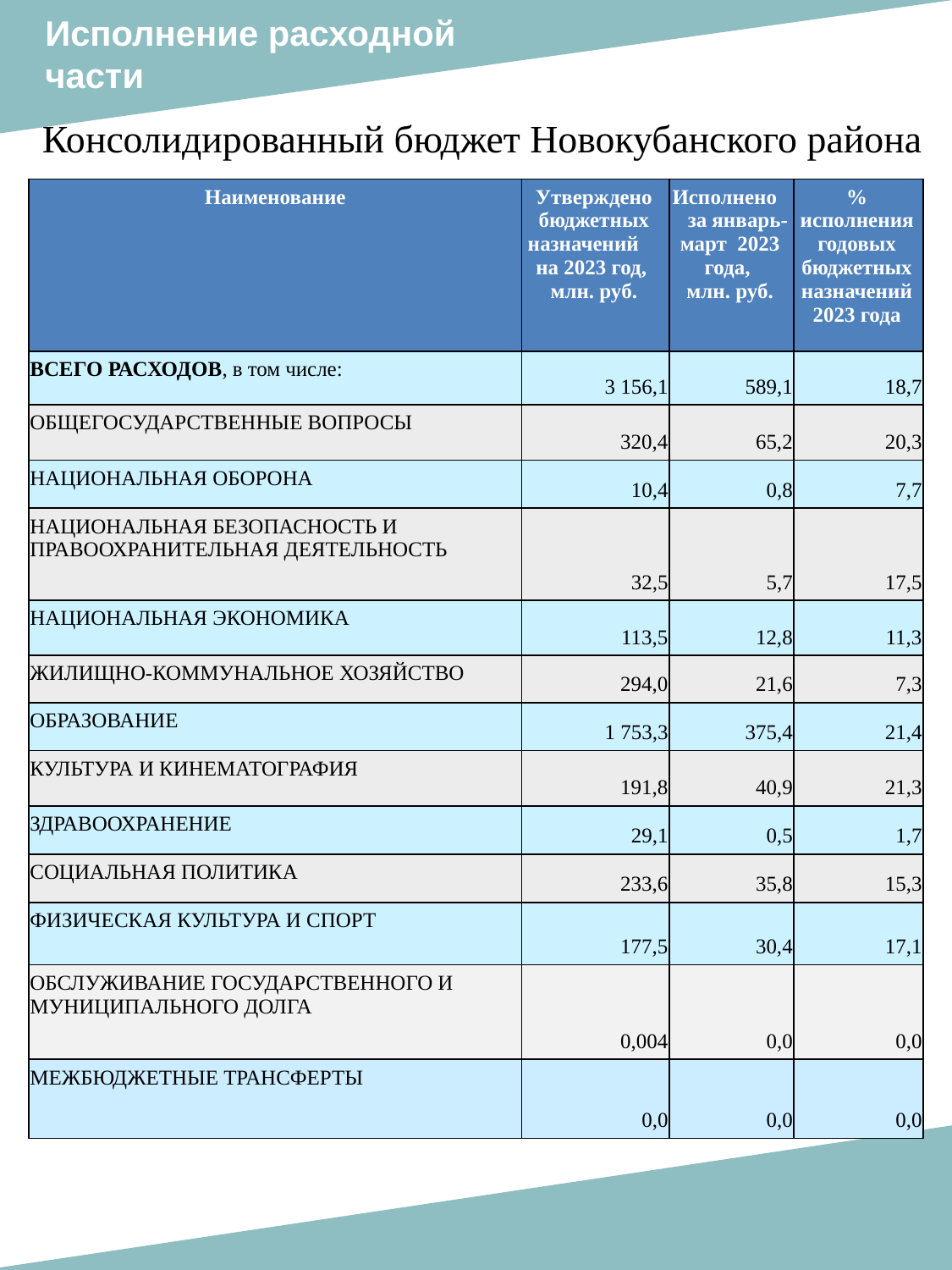

Исполнение расходной
части
Консолидированный бюджет Новокубанского района
| Наименование | Утверждено бюджетных назначений на 2023 год, млн. руб. | Исполнено за январь-март 2023 года, млн. руб. | % исполнения годовых бюджетных назначений 2023 года |
| --- | --- | --- | --- |
| ВСЕГО РАСХОДОВ, в том числе: | 3 156,1 | 589,1 | 18,7 |
| ОБЩЕГОСУДАРСТВЕННЫЕ ВОПРОСЫ | 320,4 | 65,2 | 20,3 |
| НАЦИОНАЛЬНАЯ ОБОРОНА | 10,4 | 0,8 | 7,7 |
| НАЦИОНАЛЬНАЯ БЕЗОПАСНОСТЬ И ПРАВООХРАНИТЕЛЬНАЯ ДЕЯТЕЛЬНОСТЬ | 32,5 | 5,7 | 17,5 |
| НАЦИОНАЛЬНАЯ ЭКОНОМИКА | 113,5 | 12,8 | 11,3 |
| ЖИЛИЩНО-КОММУНАЛЬНОЕ ХОЗЯЙСТВО | 294,0 | 21,6 | 7,3 |
| ОБРАЗОВАНИЕ | 1 753,3 | 375,4 | 21,4 |
| КУЛЬТУРА И КИНЕМАТОГРАФИЯ | 191,8 | 40,9 | 21,3 |
| ЗДРАВООХРАНЕНИЕ | 29,1 | 0,5 | 1,7 |
| СОЦИАЛЬНАЯ ПОЛИТИКА | 233,6 | 35,8 | 15,3 |
| ФИЗИЧЕСКАЯ КУЛЬТУРА И СПОРТ | 177,5 | 30,4 | 17,1 |
| ОБСЛУЖИВАНИЕ ГОСУДАРСТВЕННОГО И МУНИЦИПАЛЬНОГО ДОЛГА | 0,004 | 0,0 | 0,0 |
| МЕЖБЮДЖЕТНЫЕ ТРАНСФЕРТЫ | 0,0 | 0,0 | 0,0 |